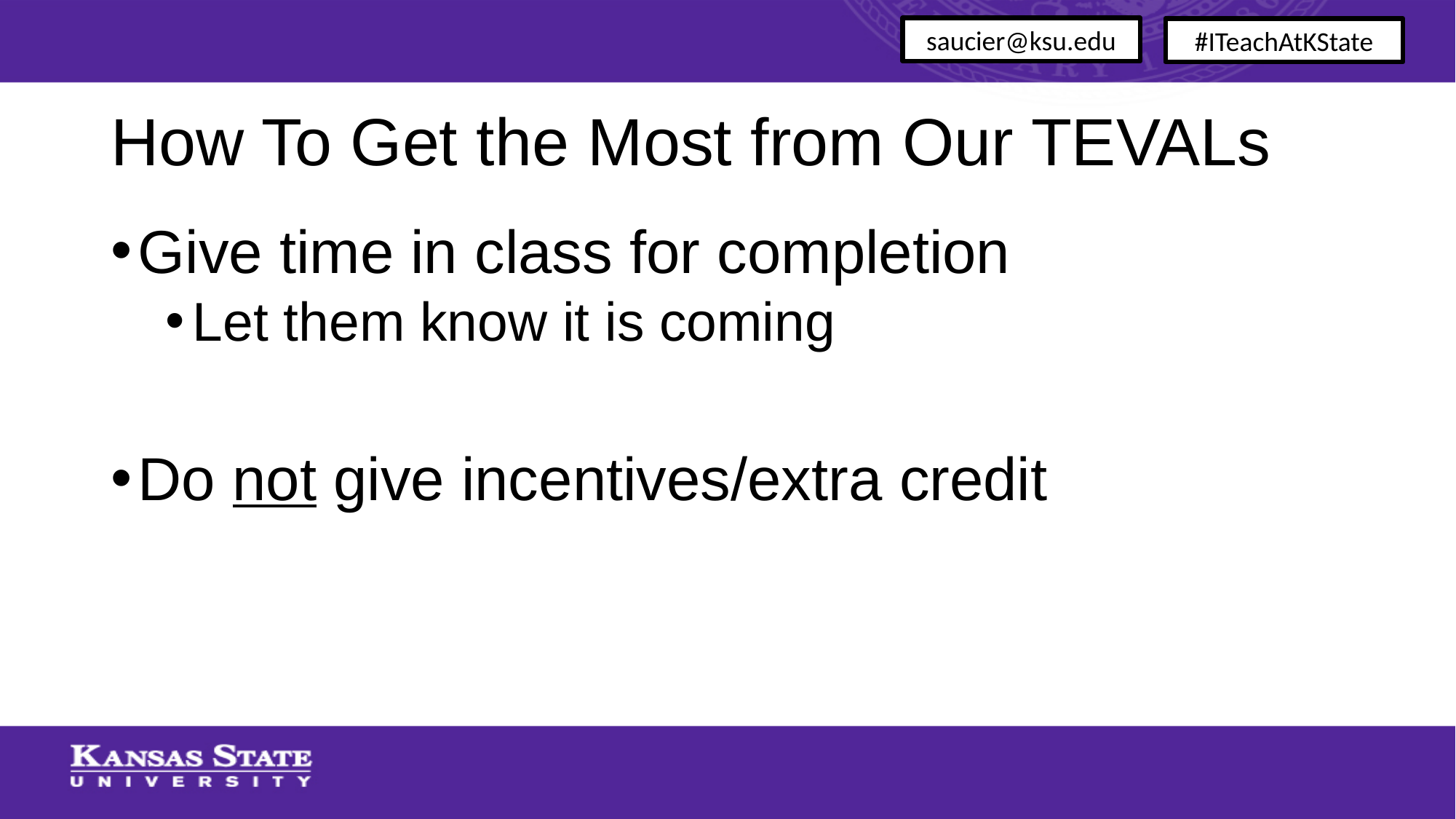

saucier@ksu.edu
#ITeachAtKState
# How To Get the Most from Our TEVALs
Give time in class for completion
Let them know it is coming

Do not give incentives/extra credit